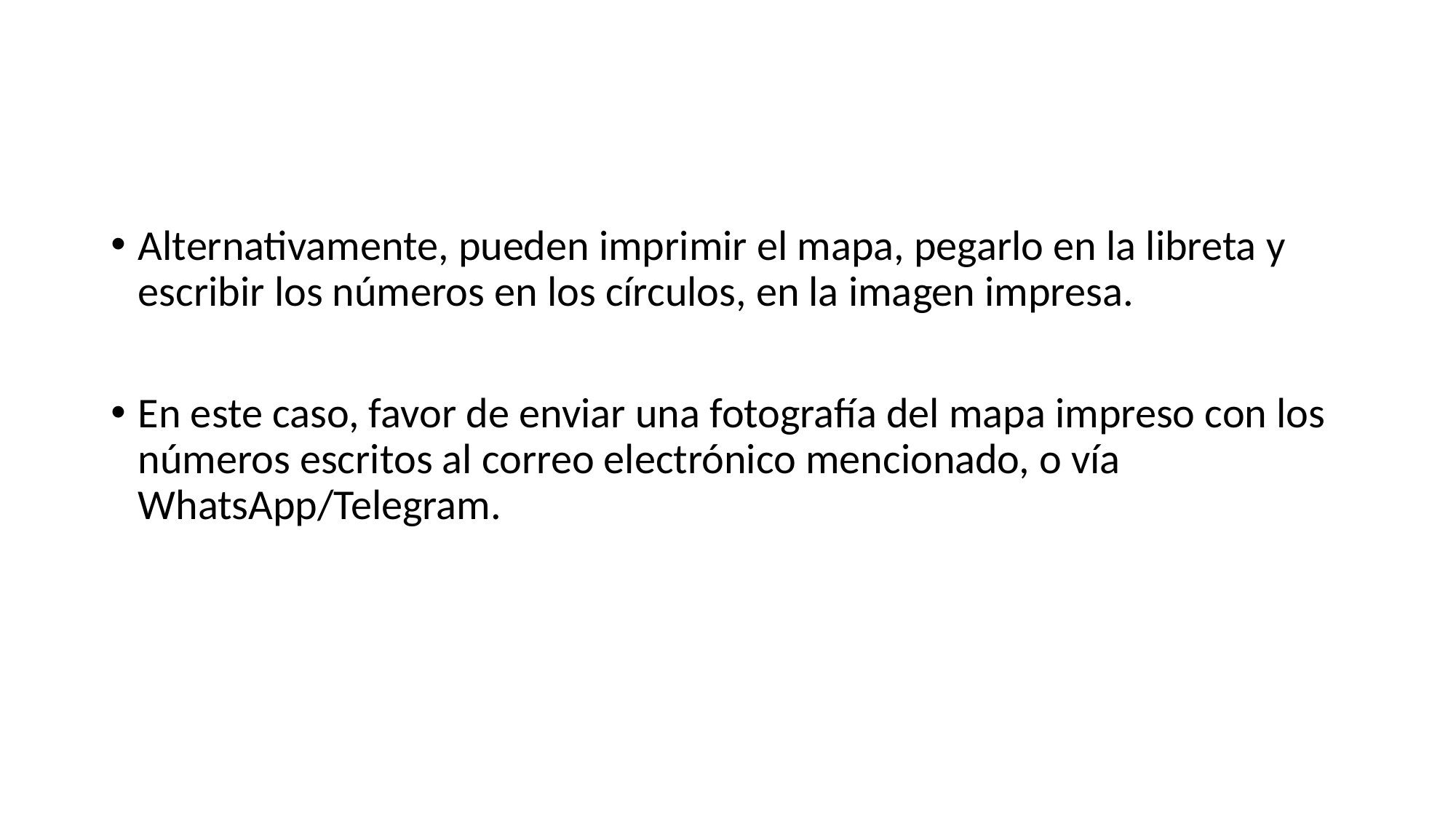

Alternativamente, pueden imprimir el mapa, pegarlo en la libreta y escribir los números en los círculos, en la imagen impresa.

En este caso, favor de enviar una fotografía del mapa impreso con los números escritos al correo electrónico mencionado, o vía WhatsApp/Telegram.